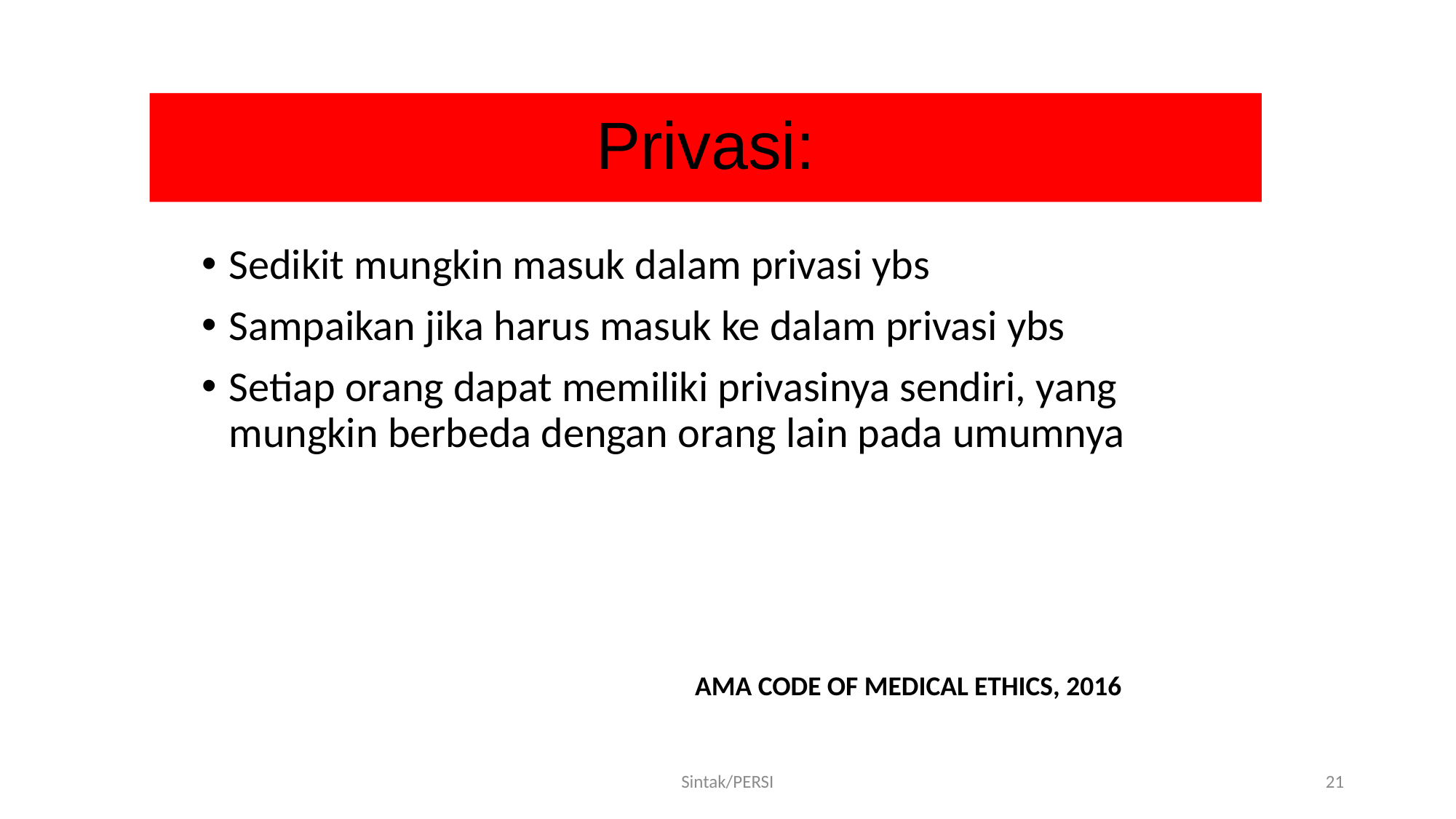

# Privasi:
Sedikit mungkin masuk dalam privasi ybs
Sampaikan jika harus masuk ke dalam privasi ybs
Setiap orang dapat memiliki privasinya sendiri, yang mungkin berbeda dengan orang lain pada umumnya

 AMA CODE OF MEDICAL ETHICS, 2016
Sintak/PERSI
21